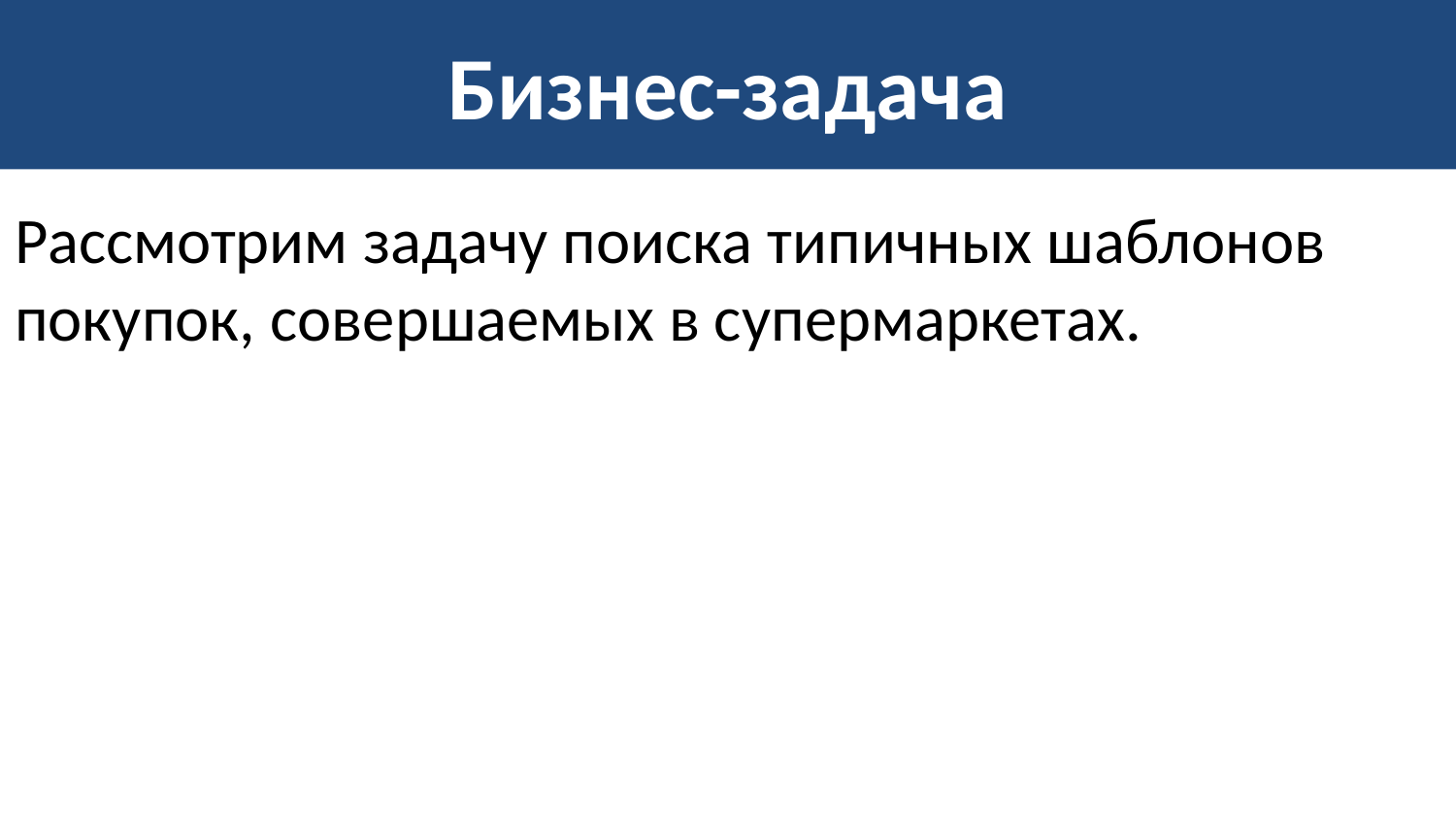

# Бизнес-задача
Рассмотрим задачу поиска типичных шаблонов покупок, совершаемых в супермаркетах.